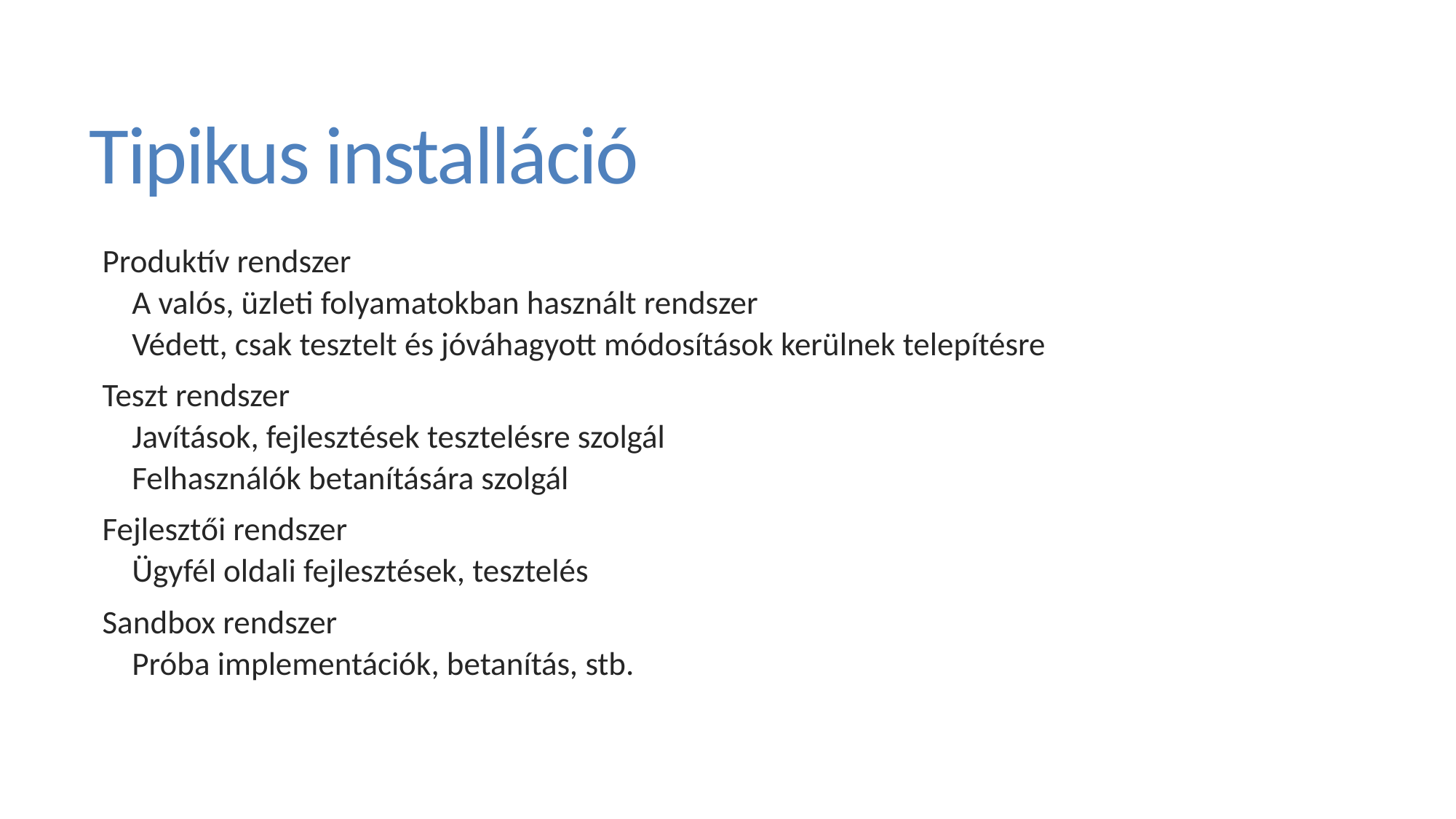

# Tipikus installáció
Produktív rendszer
A valós, üzleti folyamatokban használt rendszer
Védett, csak tesztelt és jóváhagyott módosítások kerülnek telepítésre
Teszt rendszer
Javítások, fejlesztések tesztelésre szolgál
Felhasználók betanítására szolgál
Fejlesztői rendszer
Ügyfél oldali fejlesztések, tesztelés
Sandbox rendszer
Próba implementációk, betanítás, stb.